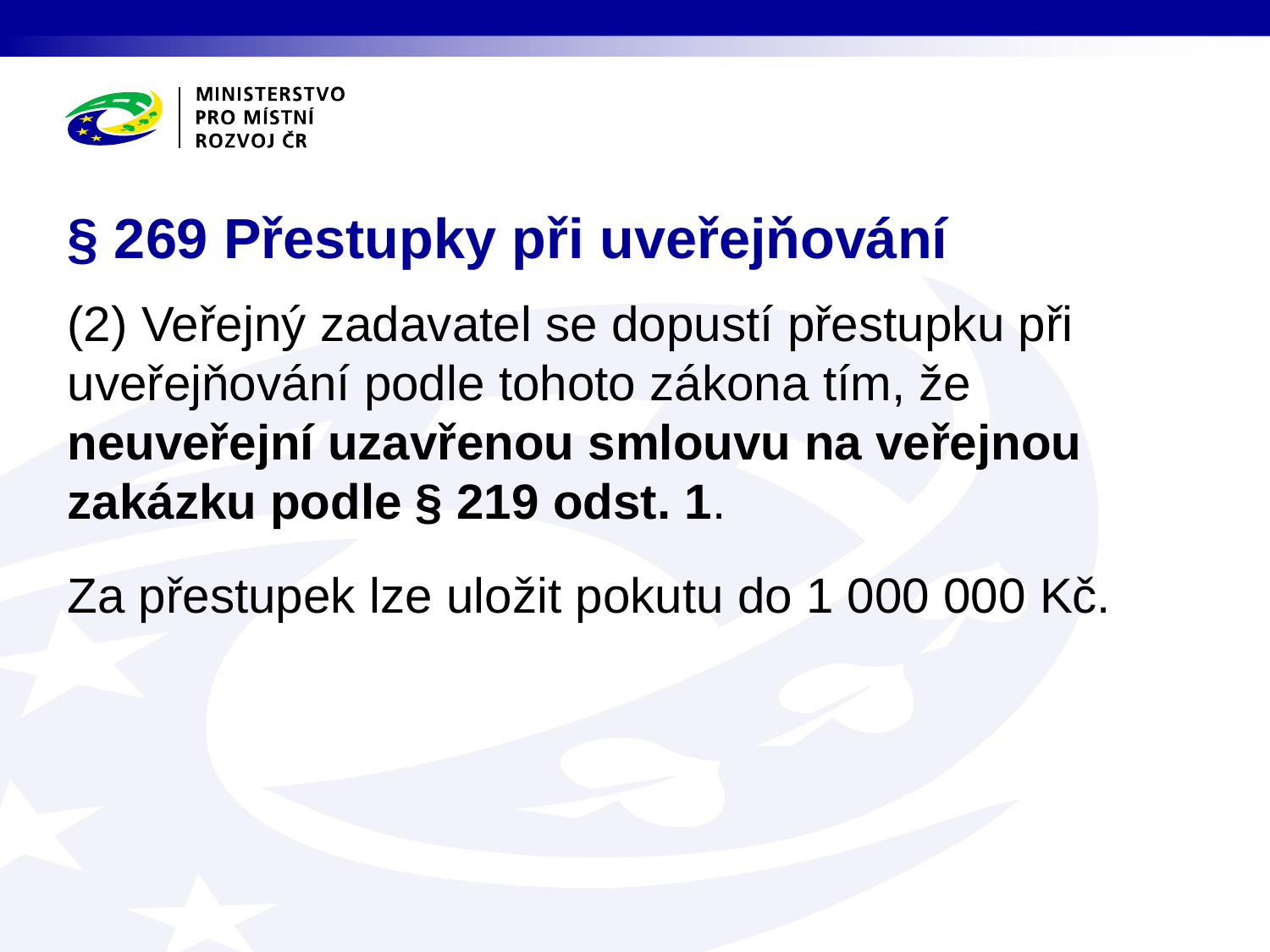

# § 269 Přestupky při uveřejňování
(2) Veřejný zadavatel se dopustí přestupku při uveřejňování podle tohoto zákona tím, že neuveřejní uzavřenou smlouvu na veřejnou zakázku podle § 219 odst. 1.
Za přestupek lze uložit pokutu do 1 000 000 Kč.